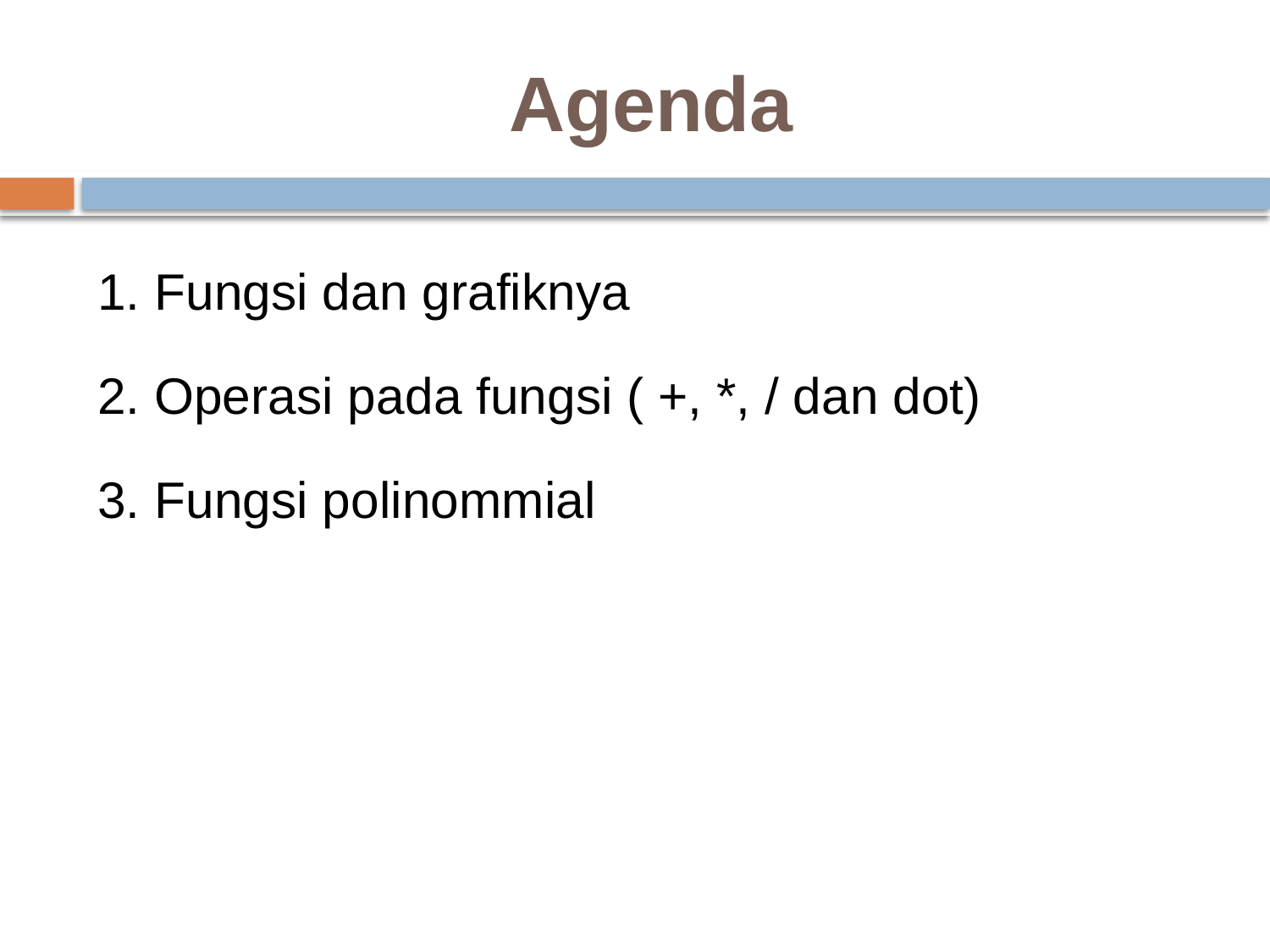

# Agenda
1. Fungsi dan grafiknya
2. Operasi pada fungsi ( +, *, / dan dot)
3. Fungsi polinommial